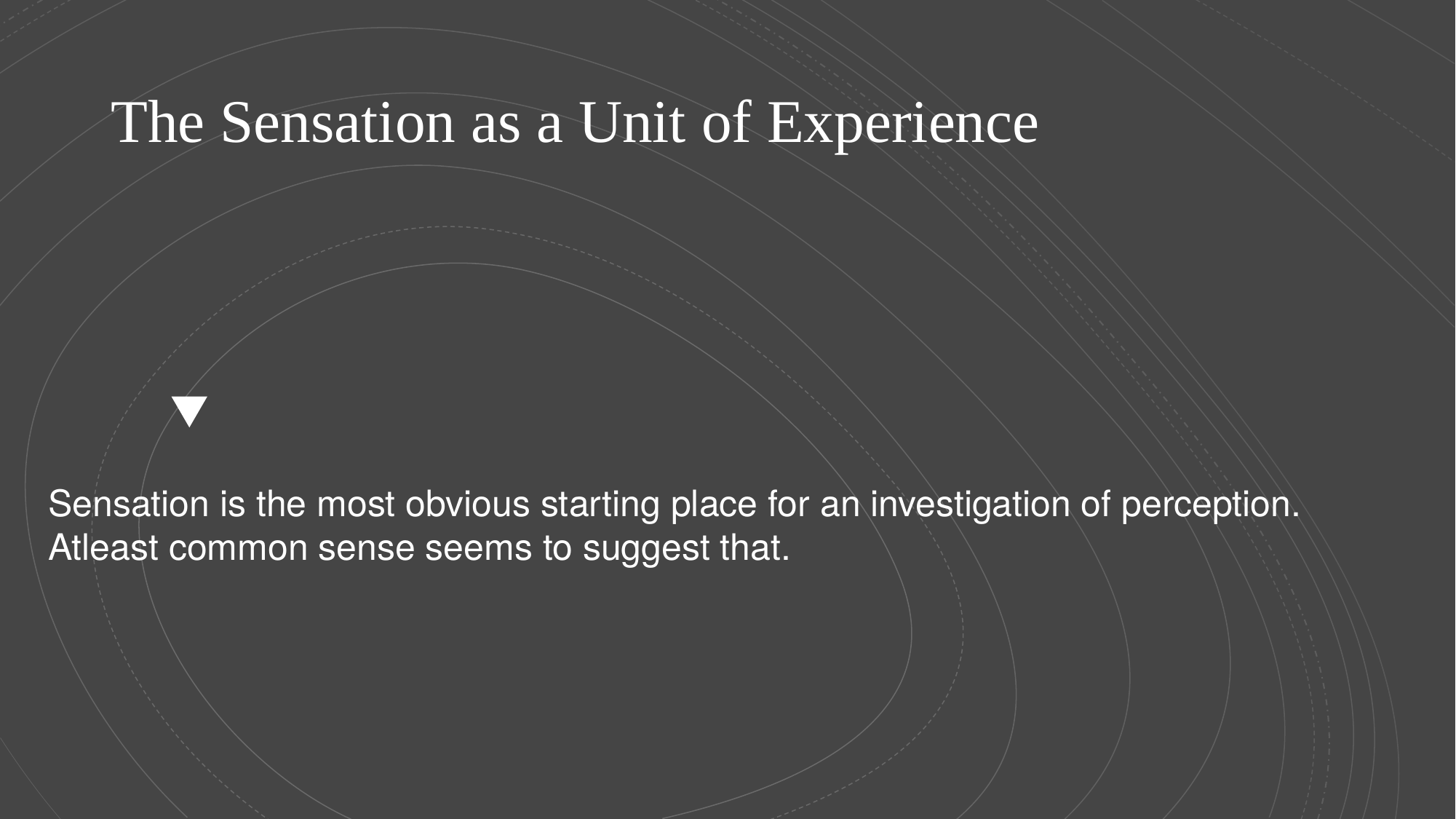

# The Sensation as a Unit of Experience

Sensation is the most obvious starting place for an investigation of perception. Atleast common sense seems to suggest that.